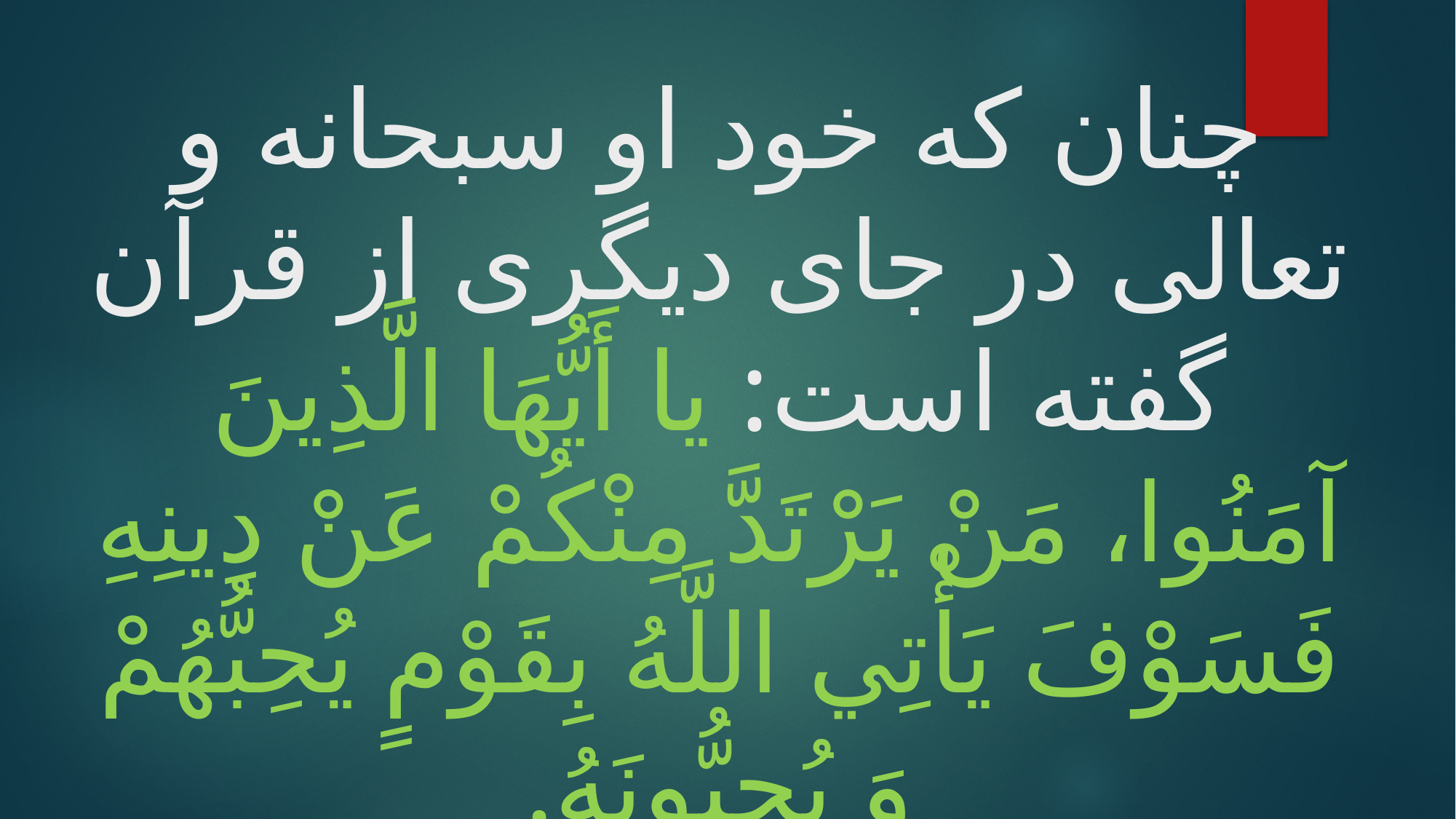

# چنان كه خود او سبحانه و تعالى در جاى ديگرى از قرآن گفته است: يا أَيُّهَا الَّذِينَ آمَنُوا، مَنْ يَرْتَدَّ مِنْكُمْ عَنْ دِينِهِ فَسَوْفَ يَأْتِي اللَّهُ بِقَوْمٍ يُحِبُّهُمْ وَ يُحِبُّونَهُ.